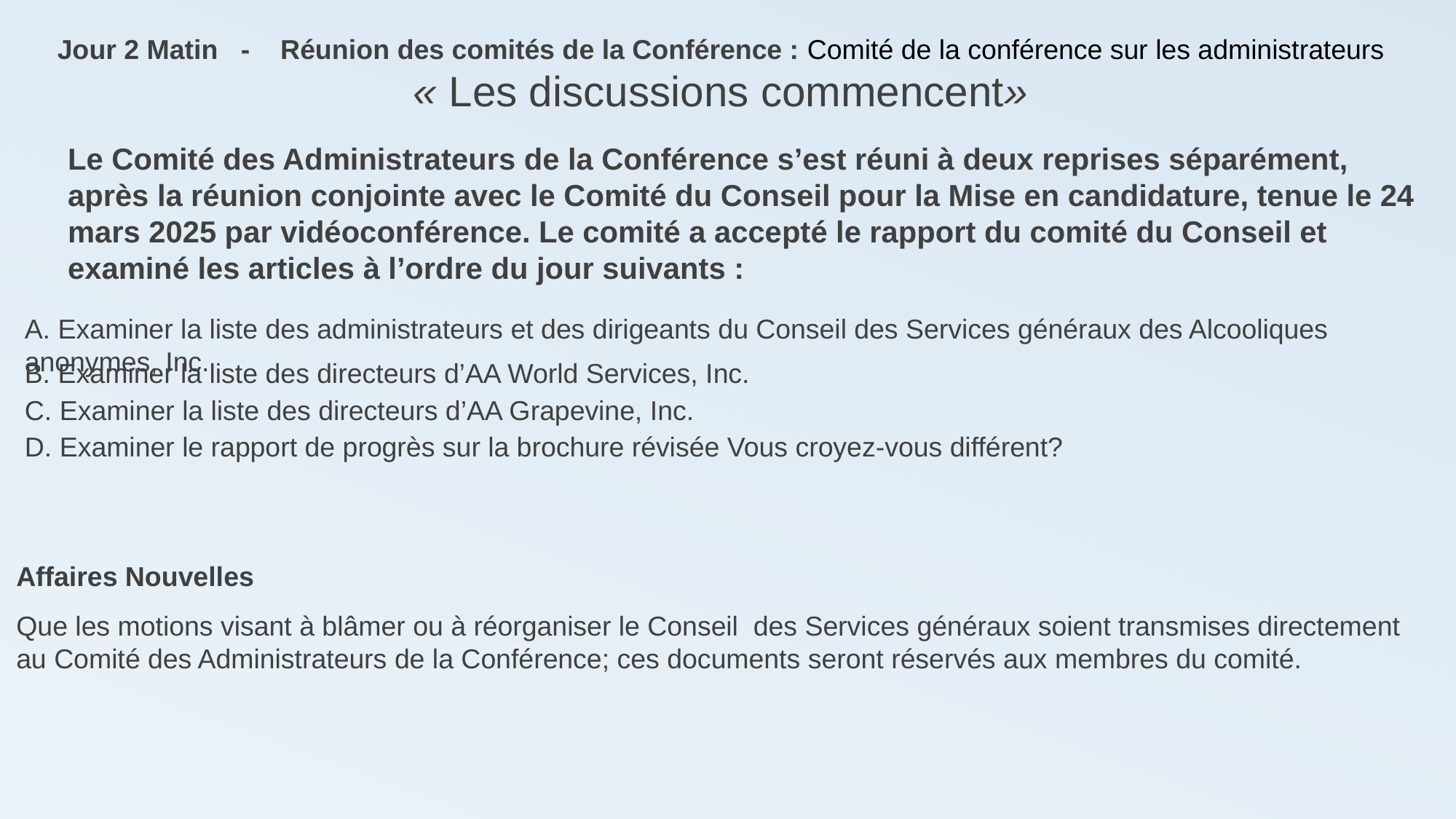

Jour 2 Matin   -    Réunion des comités de la Conférence : Comité de la conférence sur les administrateurs
« Les discussions commencent»

Le Comité des Administrateurs de la Conférence s’est réuni à deux reprises séparément, après la réunion conjointe avec le Comité du Conseil pour la Mise en candidature, tenue le 24 mars 2025 par vidéoconférence. Le comité a accepté le rapport du comité du Conseil et examiné les articles à l’ordre du jour suivants :
A. Examiner la liste des administrateurs et des dirigeants du Conseil des Services généraux des Alcooliques anonymes, Inc.
B. Examiner la liste des directeurs d’AA World Services, Inc.
C. Examiner la liste des directeurs d’AA Grapevine, Inc.
D. Examiner le rapport de progrès sur la brochure révisée Vous croyez-vous différent?

Affaires Nouvelles
Que les motions visant à blâmer ou à réorganiser le Conseil  des Services généraux soient transmises directement au Comité des Administrateurs de la Conférence; ces documents seront réservés aux membres du comité.